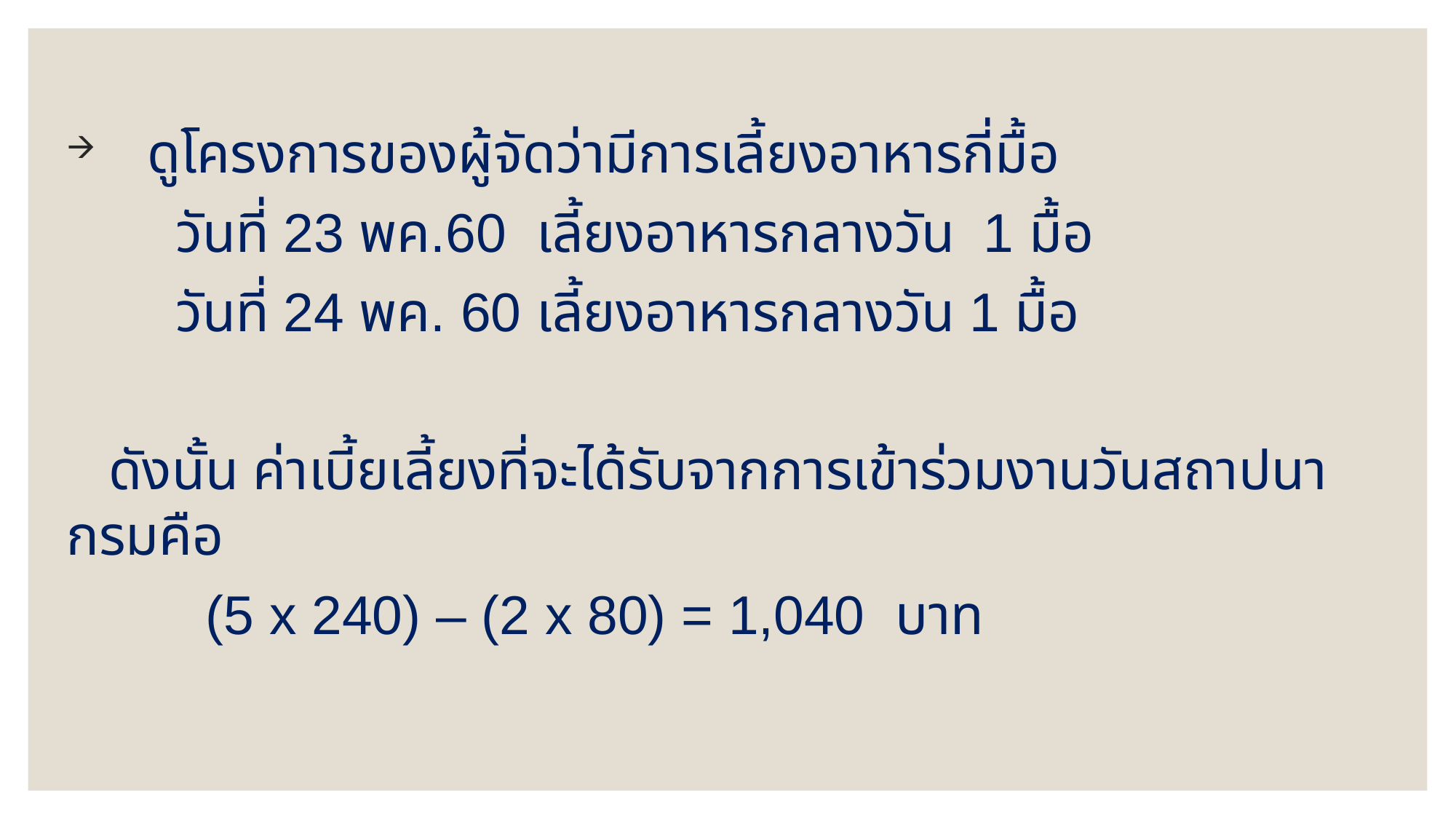

ดูโครงการของผู้จัดว่ามีการเลี้ยงอาหารกี่มื้อ
	วันที่ 23 พค.60  เลี้ยงอาหารกลางวัน  1 มื้อ
	วันที่ 24 พค. 60 เลี้ยงอาหารกลางวัน 1 มื้อ

   ดังนั้น ค่าเบี้ยเลี้ยงที่จะได้รับจากการเข้าร่วมงานวันสถาปนากรมคือ
	  (5 x 240) – (2 x 80) = 1,040  บาท